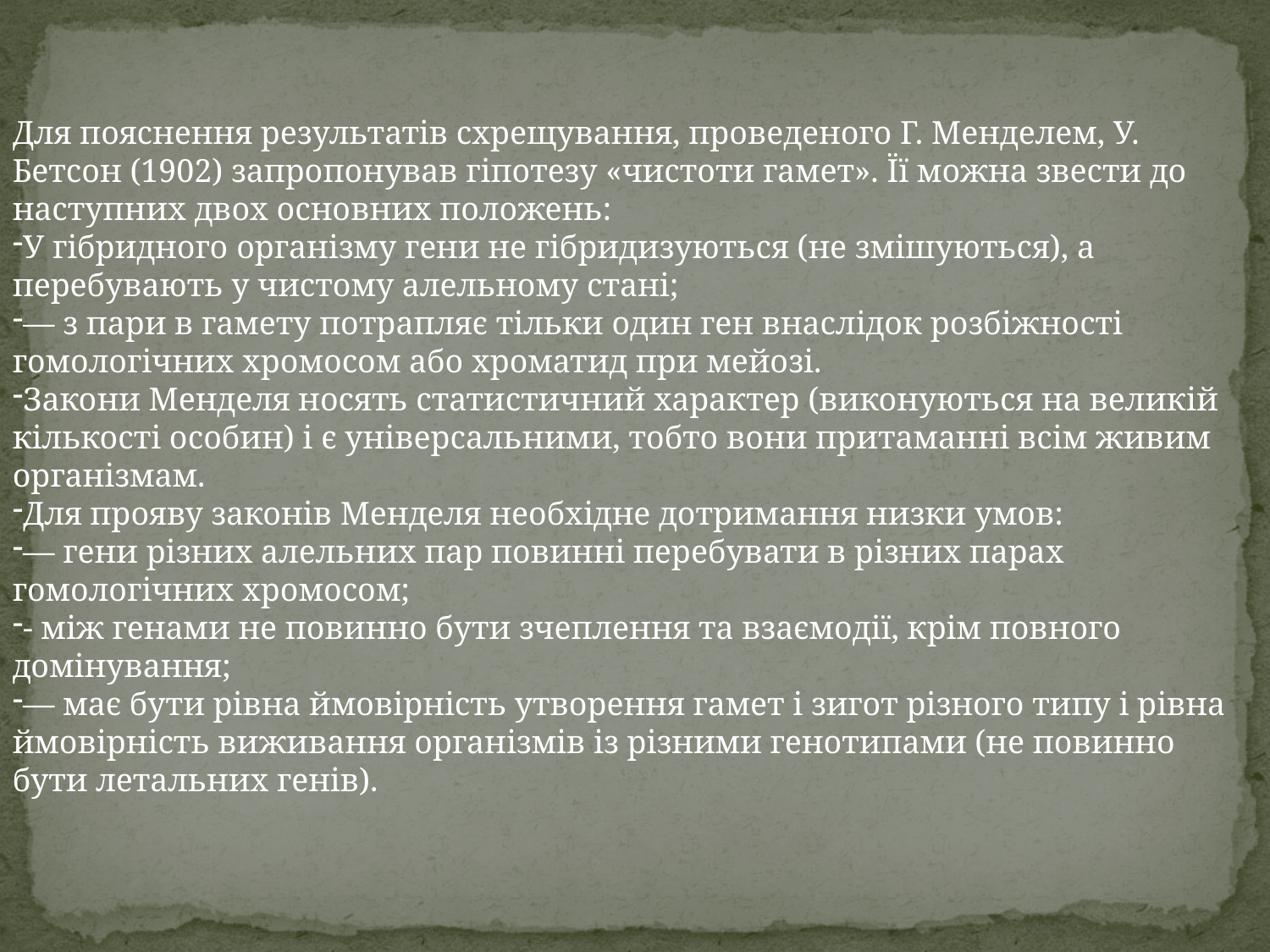

Для пояснення результатів схрещування, проведеного Г. Менделем, У. Бетсон (1902) запропонував гіпотезу «чистоти гамет». Її можна звести до наступних двох основних положень:
У гібридного організму гени не гібридизуються (не змішуються), а перебувають у чистому алельному стані;
— з пари в гамету потрапляє тільки один ген внаслідок розбіжності гомологічних хромосом або хроматид при мейозі.
Закони Менделя носять статистичний характер (виконуються на великій кількості особин) і є універсальними, тобто вони притаманні всім живим організмам.
Для прояву законів Менделя необхідне дотримання низки умов:
— гени різних алельних пар повинні перебувати в різних парах гомологічних хромосом;
- між генами не повинно бути зчеплення та взаємодії, крім повного домінування;
— має бути рівна ймовірність утворення гамет і зигот різного типу і рівна ймовірність виживання організмів із різними генотипами (не повинно бути летальних генів).